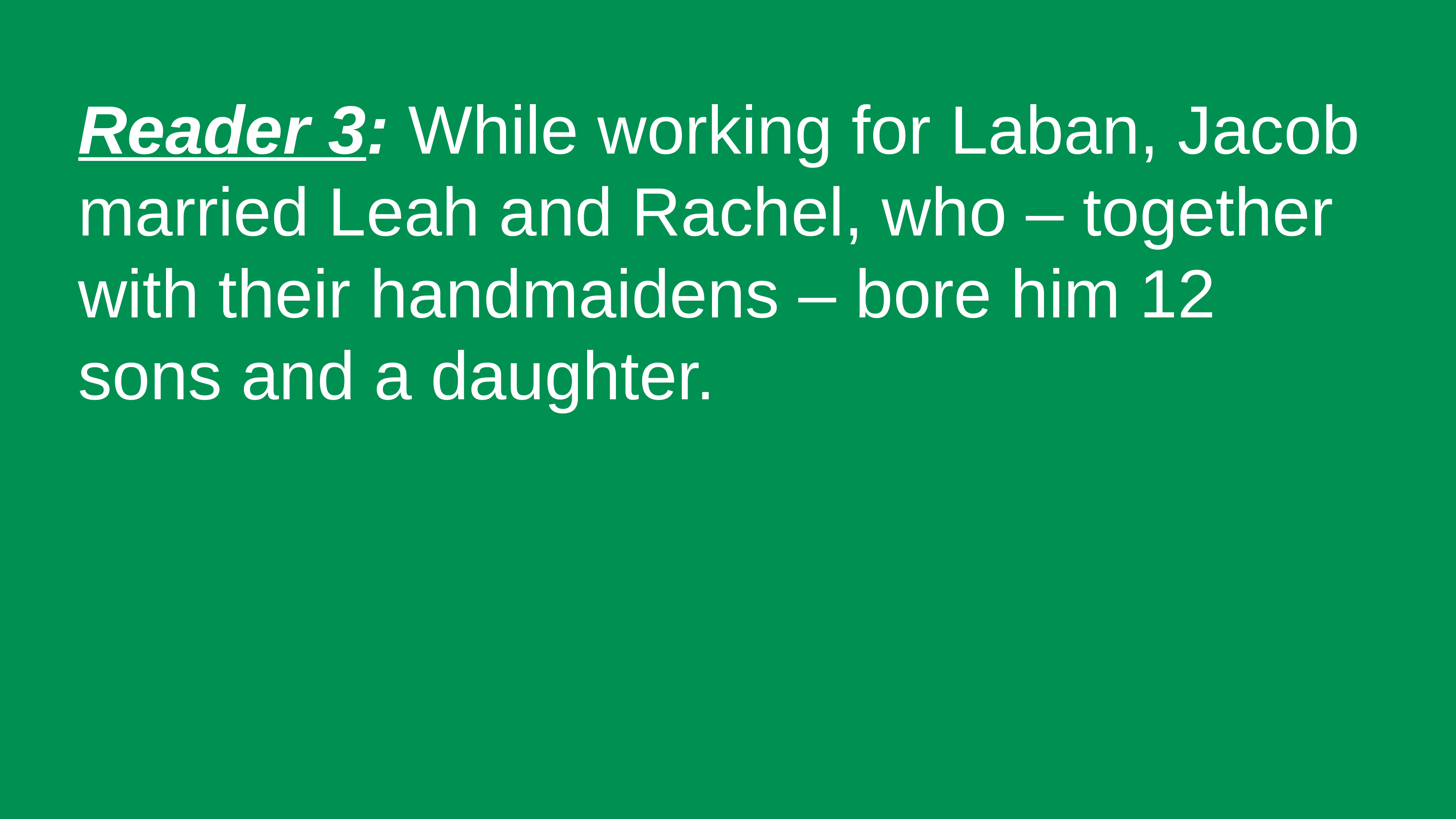

Reader 3: While working for Laban, Jacob married Leah and Rachel, who – together with their handmaidens – bore him 12 sons and a daughter.